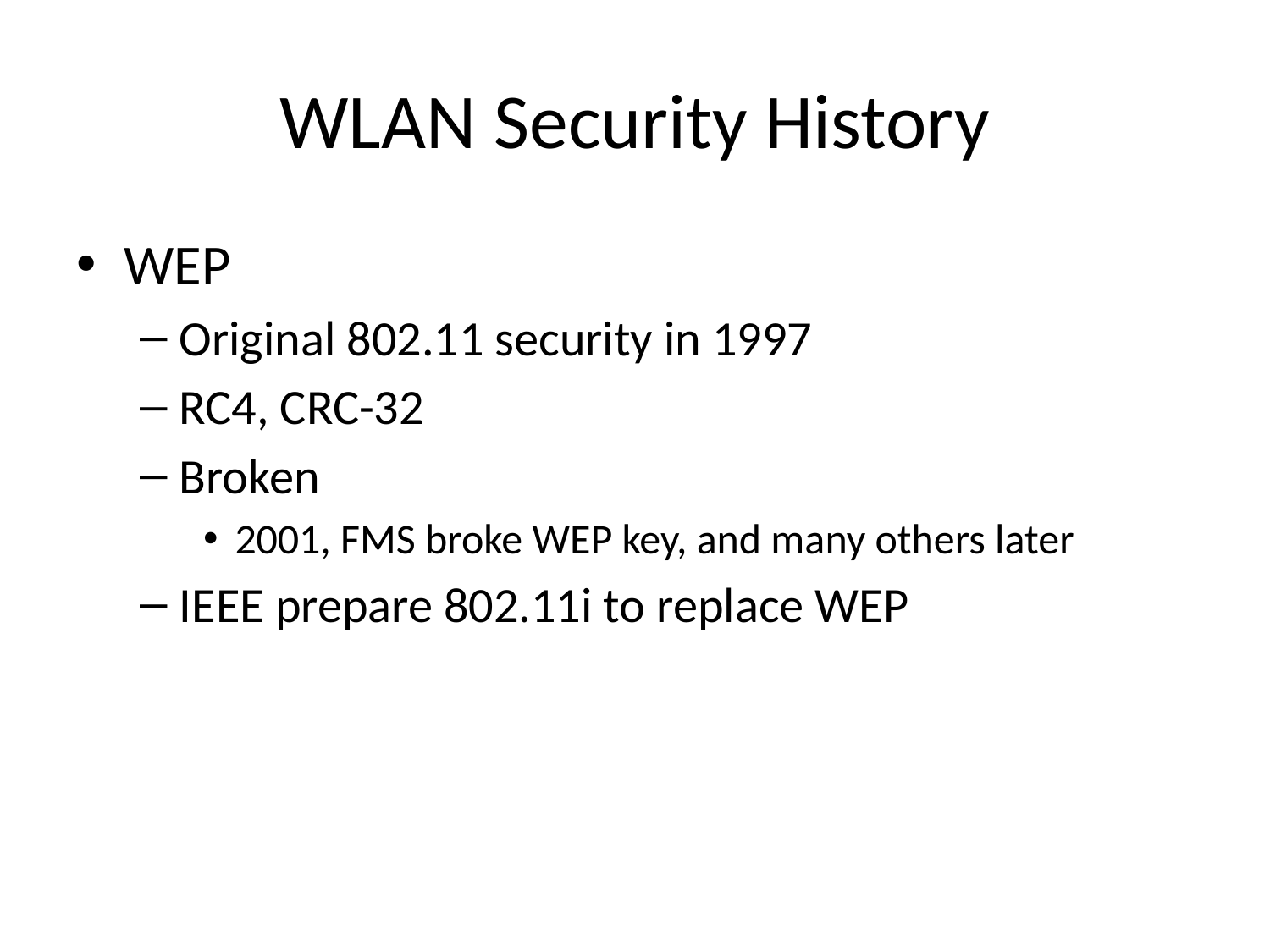

# WLAN Security History
WEP
Original 802.11 security in 1997
RC4, CRC-32
Broken
2001, FMS broke WEP key, and many others later
IEEE prepare 802.11i to replace WEP